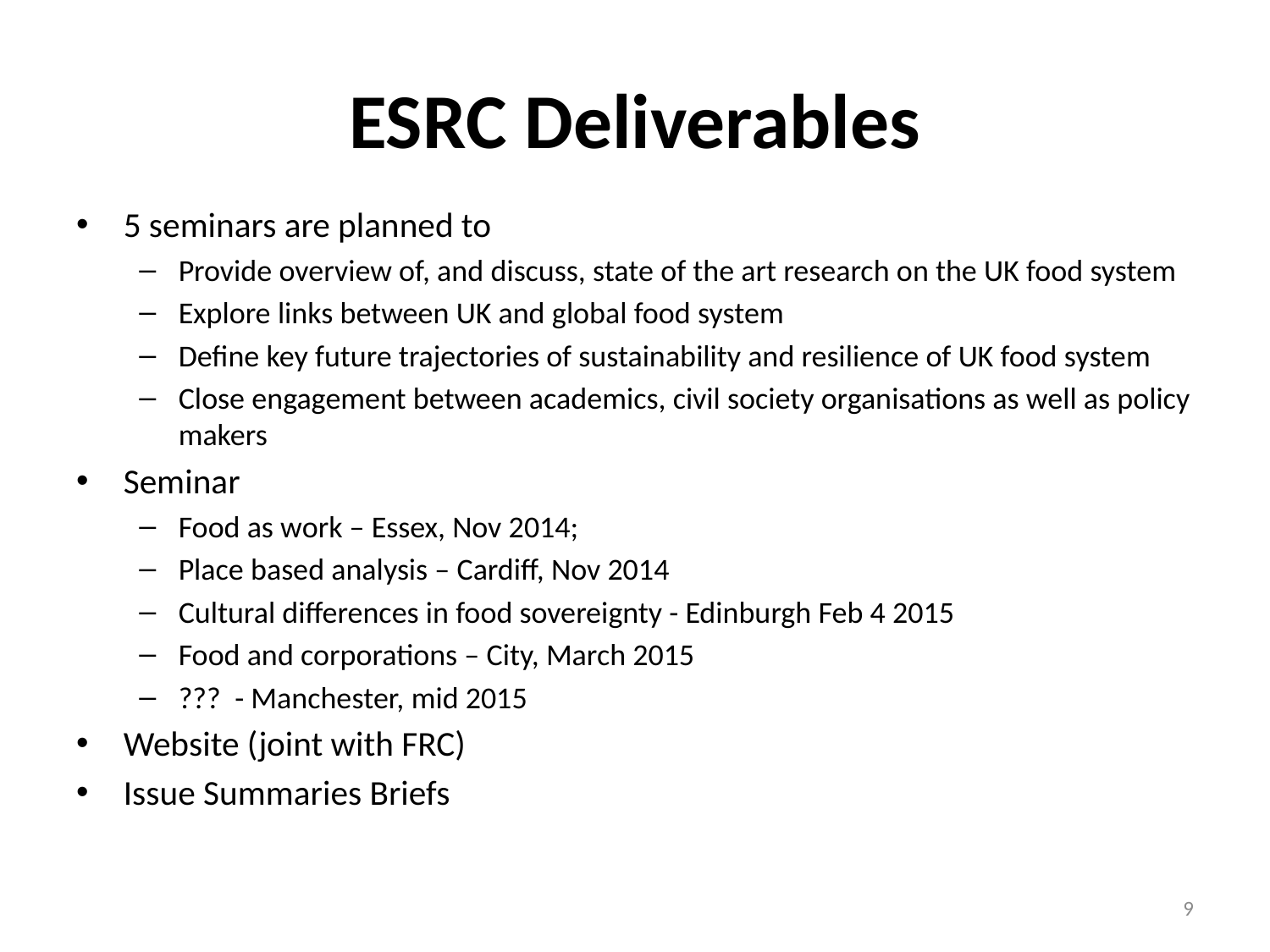

# ESRC Deliverables
5 seminars are planned to
Provide overview of, and discuss, state of the art research on the UK food system
Explore links between UK and global food system
Define key future trajectories of sustainability and resilience of UK food system
Close engagement between academics, civil society organisations as well as policy makers
Seminar
Food as work – Essex, Nov 2014;
Place based analysis – Cardiff, Nov 2014
Cultural differences in food sovereignty - Edinburgh Feb 4 2015
Food and corporations – City, March 2015
???  - Manchester, mid 2015
Website (joint with FRC)
Issue Summaries Briefs
9